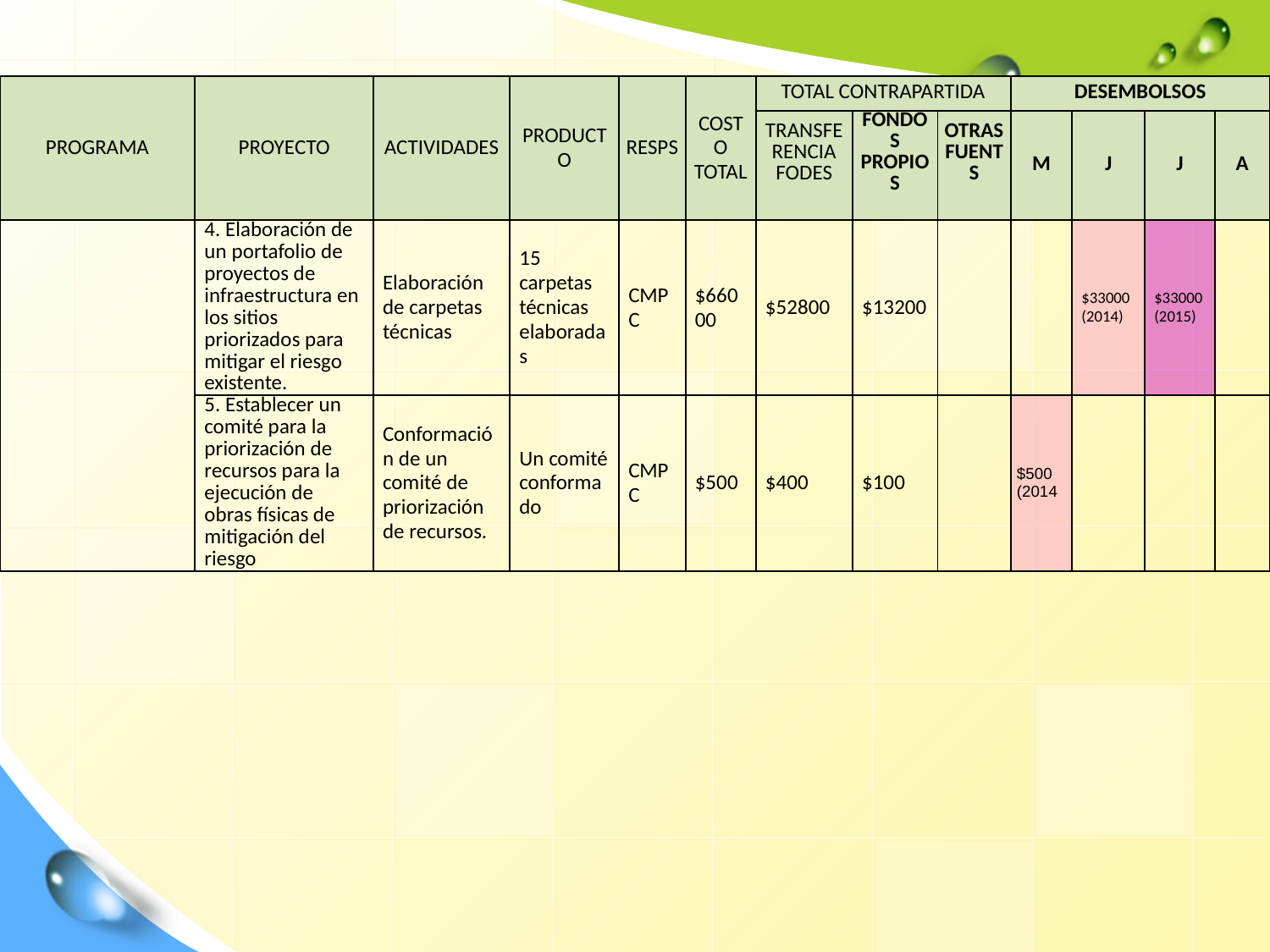

| PROGRAMA | PROYECTO | ACTIVIDADES | PRODUCTO | RESPS | COSTO TOTAL | TOTAL CONTRAPARTIDA |  |  | DESEMBOLSOS |  |  |  |
| --- | --- | --- | --- | --- | --- | --- | --- | --- | --- | --- | --- | --- |
|  |  |  |  |  |  | TRANSFERENCIA FODES | FONDOS PROPIOS | OTRAS FUENTS | M | J | J | A |
|  | 4. Elaboración de un portafolio de proyectos de infraestructura en los sitios priorizados para mitigar el riesgo existente. | Elaboración de carpetas técnicas | 15 carpetas técnicas elaboradas | CMPC | $66000 | $52800 | $13200 |  |  | $33000 (2014) | $33000 (2015) |  |
|  | 5. Establecer un comité para la priorización de recursos para la ejecución de obras físicas de mitigación del riesgo | Conformación de un comité de priorización de recursos. | Un comité conformado | CMPC | $500 | $400 | $100 |  | $500 (2014 |  |  |  |